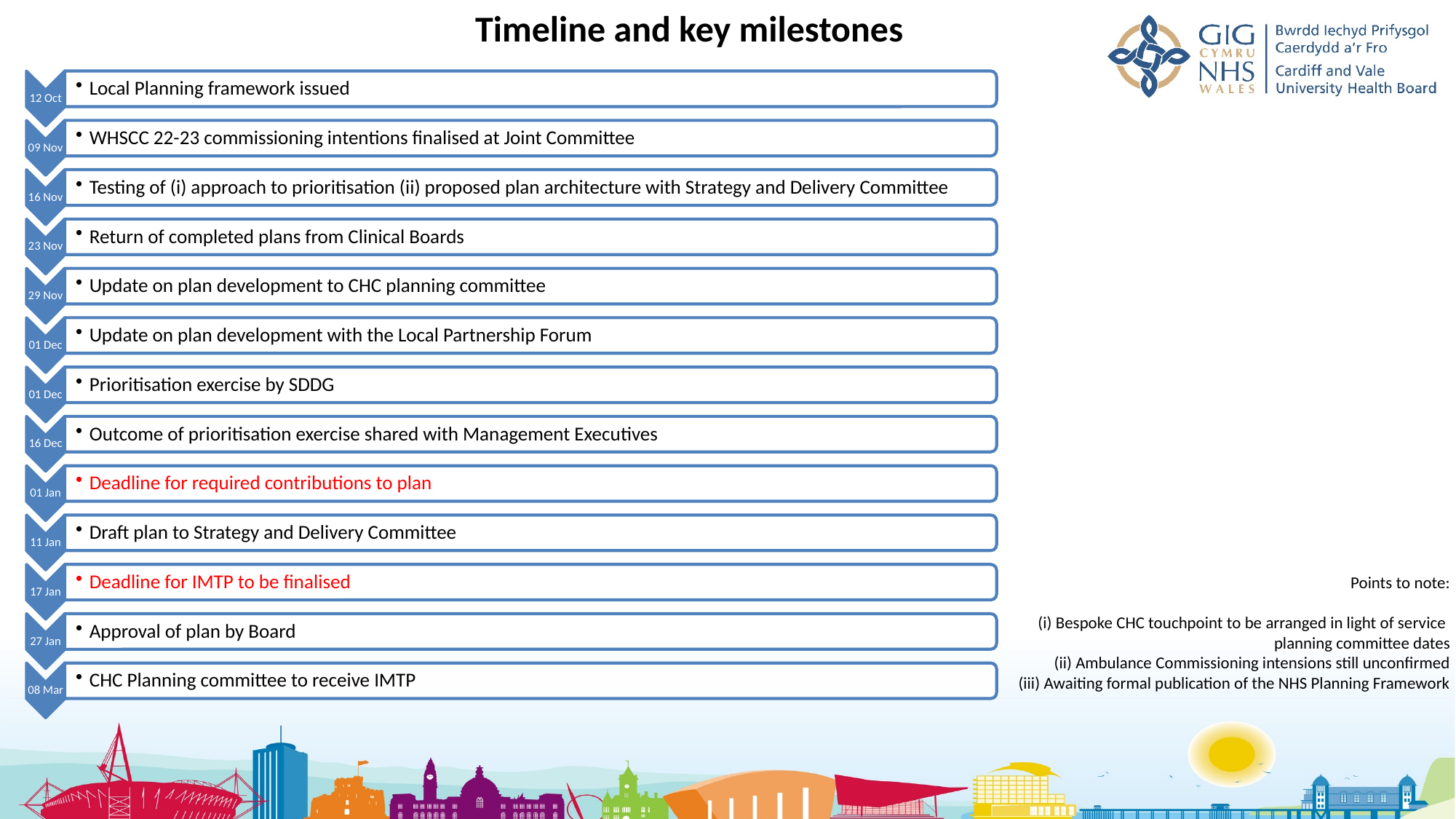

Timeline and key milestones
12 Oct
Local Planning framework issued
09 Nov
WHSCC 22-23 commissioning intentions finalised at Joint Committee
16 Nov
Testing of (i) approach to prioritisation (ii) proposed plan architecture with Strategy and Delivery Committee
23 Nov
Return of completed plans from Clinical Boards
29 Nov
Update on plan development to CHC planning committee
01 Dec
Update on plan development with the Local Partnership Forum
01 Dec
Prioritisation exercise by SDDG
16 Dec
Outcome of prioritisation exercise shared with Management Executives
01 Jan
Deadline for required contributions to plan
11 Jan
Draft plan to Strategy and Delivery Committee
17 Jan
Deadline for IMTP to be finalised
27 Jan
Approval of plan by Board
08 Mar
CHC Planning committee to receive IMTP
Points to note:

(i) Bespoke CHC touchpoint to be arranged in light of service
planning committee dates
(ii) Ambulance Commissioning intensions still unconfirmed
(iii) Awaiting formal publication of the NHS Planning Framework